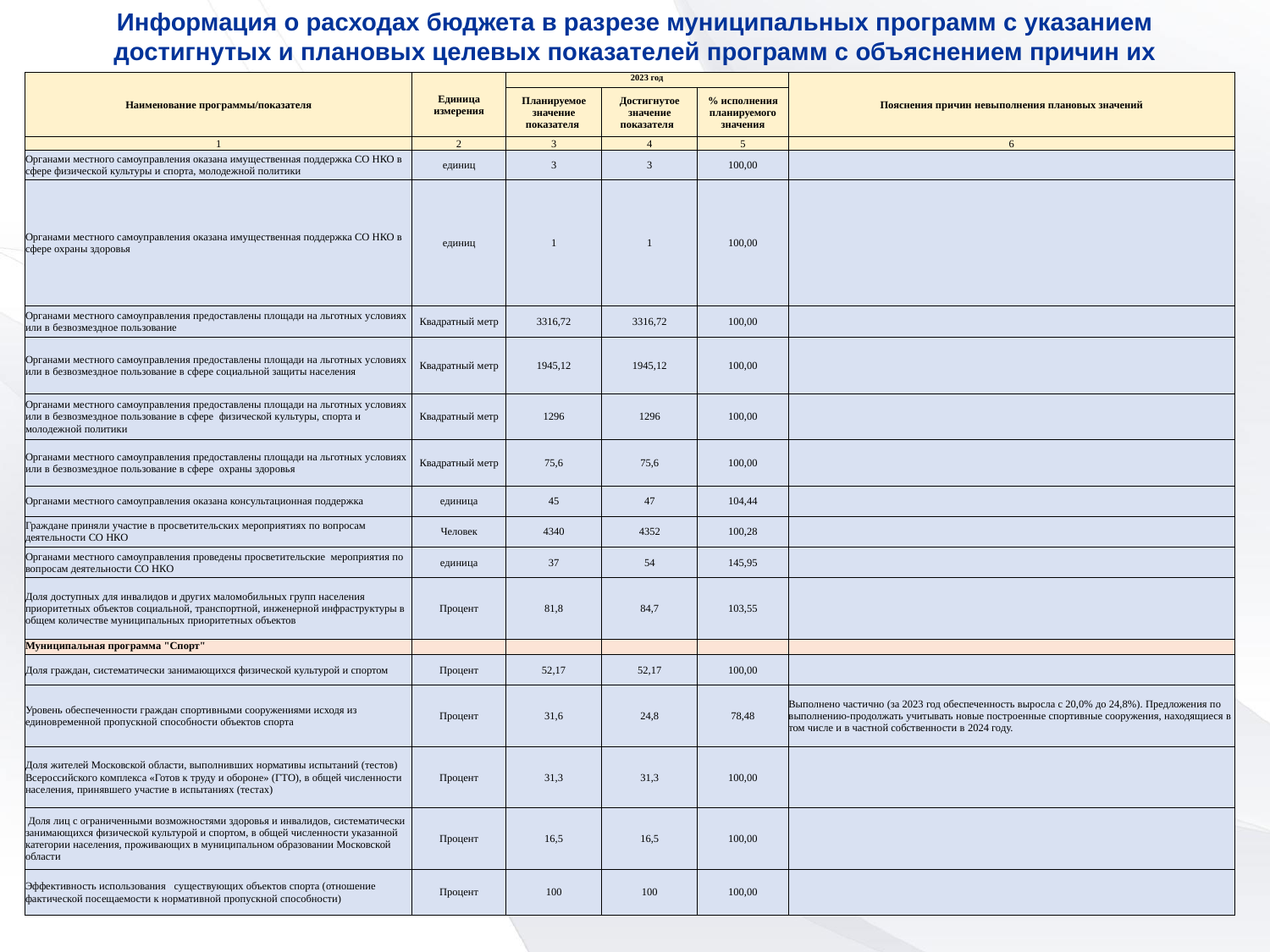

Информация о расходах бюджета в разрезе муниципальных программ с указанием достигнутых и плановых целевых показателей программ с объяснением причин их невыполнения за 2023 г.
| Наименование программы/показателя | Единица измерения | 2023 год |  |  | Пояснения причин невыполнения плановых значений |
| --- | --- | --- | --- | --- | --- |
|  |  | Планируемое значение показателя | Достигнутое значение показателя | % исполнения планируемого значения |  |
| 1 | 2 | 3 | 4 | 5 | 6 |
| Органами местного самоуправления оказана имущественная поддержка СО НКО в сфере физической культуры и спорта, молодежной политики | единиц | 3 | 3 | 100,00 |  |
| Органами местного самоуправления оказана имущественная поддержка СО НКО в сфере охраны здоровья | единиц | 1 | 1 | 100,00 |  |
| Органами местного самоуправления предоставлены площади на льготных условиях или в безвозмездное пользование | Квадратный метр | 3316,72 | 3316,72 | 100,00 |  |
| Органами местного самоуправления предоставлены площади на льготных условиях или в безвозмездное пользование в сфере социальной защиты населения | Квадратный метр | 1945,12 | 1945,12 | 100,00 |  |
| Органами местного самоуправления предоставлены площади на льготных условиях или в безвозмездное пользование в сфере физической культуры, спорта и молодежной политики | Квадратный метр | 1296 | 1296 | 100,00 |  |
| Органами местного самоуправления предоставлены площади на льготных условиях или в безвозмездное пользование в сфере охраны здоровья | Квадратный метр | 75,6 | 75,6 | 100,00 |  |
| Органами местного самоуправления оказана консультационная поддержка | единица | 45 | 47 | 104,44 |  |
| Граждане приняли участие в просветительских мероприятиях по вопросам деятельности СО НКО | Человек | 4340 | 4352 | 100,28 |  |
| Органами местного самоуправления проведены просветительские мероприятия по вопросам деятельности СО НКО | единица | 37 | 54 | 145,95 |  |
| Доля доступных для инвалидов и других маломобильных групп населения приоритетных объектов социальной, транспортной, инженерной инфраструктуры в общем количестве муниципальных приоритетных объектов | Процент | 81,8 | 84,7 | 103,55 |  |
| Муниципальная программа "Спорт" |  |  |  |  |  |
| Доля граждан, систематически занимающихся физической культурой и спортом | Процент | 52,17 | 52,17 | 100,00 |  |
| Уровень обеспеченности граждан спортивными сооружениями исходя из единовременной пропускной способности объектов спорта | Процент | 31,6 | 24,8 | 78,48 | Выполнено частично (за 2023 год обеспеченность выросла с 20,0% до 24,8%). Предложения по выполнению-продолжать учитывать новые построенные спортивные сооружения, находящиеся в том числе и в частной собственности в 2024 году. |
| Доля жителей Московской области, выполнивших нормативы испытаний (тестов) Всероссийского комплекса «Готов к труду и обороне» (ГТО), в общей численности населения, принявшего участие в испытаниях (тестах) | Процент | 31,3 | 31,3 | 100,00 |  |
| Доля лиц с ограниченными возможностями здоровья и инвалидов, систематически занимающихся физической культурой и спортом, в общей численности указанной категории населения, проживающих в муниципальном образовании Московской области | Процент | 16,5 | 16,5 | 100,00 |  |
| Эффективность использования существующих объектов спорта (отношение фактической посещаемости к нормативной пропускной способности) | Процент | 100 | 100 | 100,00 |  |